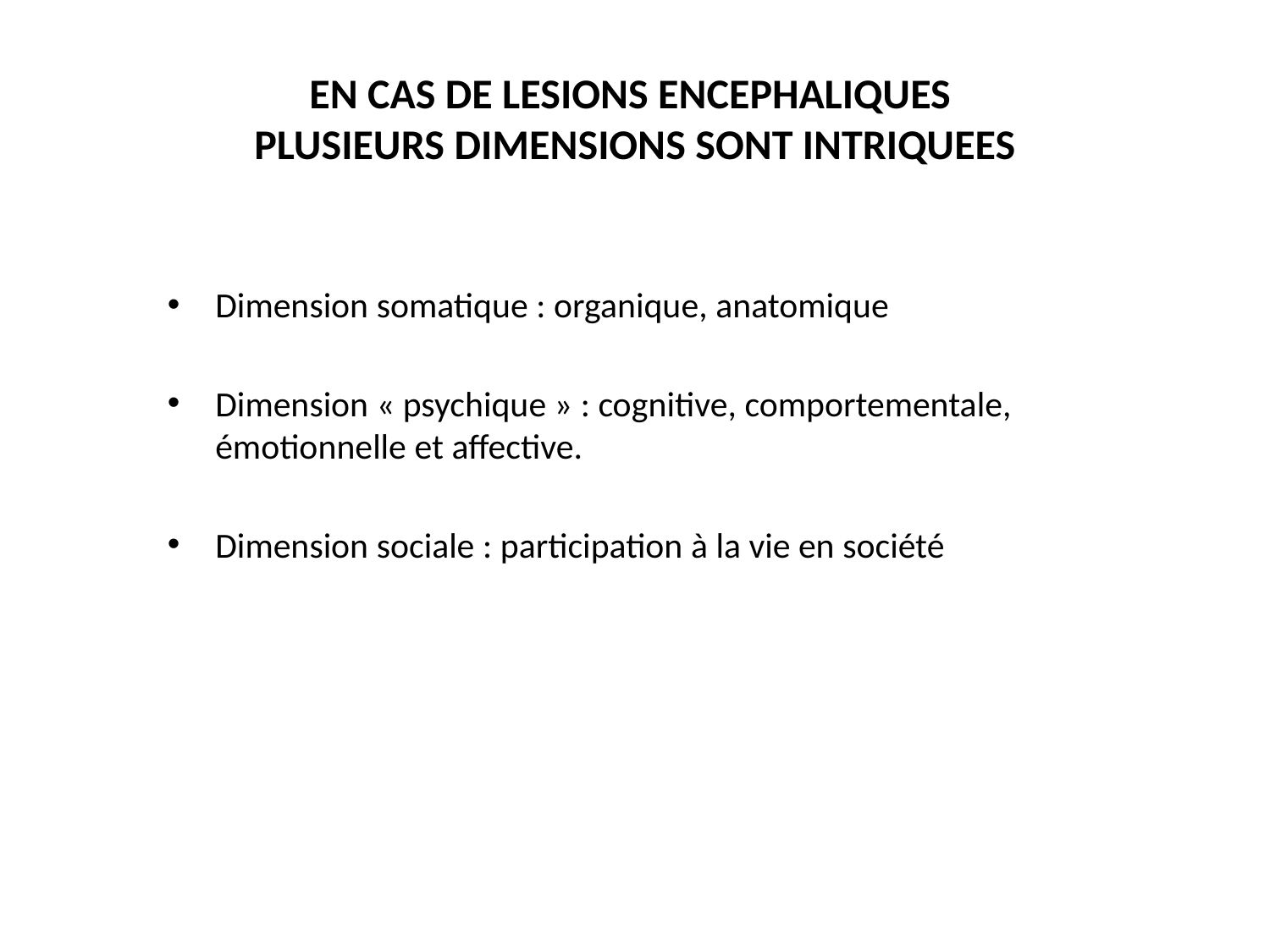

# EN CAS DE LESIONS ENCEPHALIQUES PLUSIEURS DIMENSIONS SONT INTRIQUEES
Dimension somatique : organique, anatomique

Dimension « psychique » : cognitive, comportementale, émotionnelle et affective.

Dimension sociale : participation à la vie en société